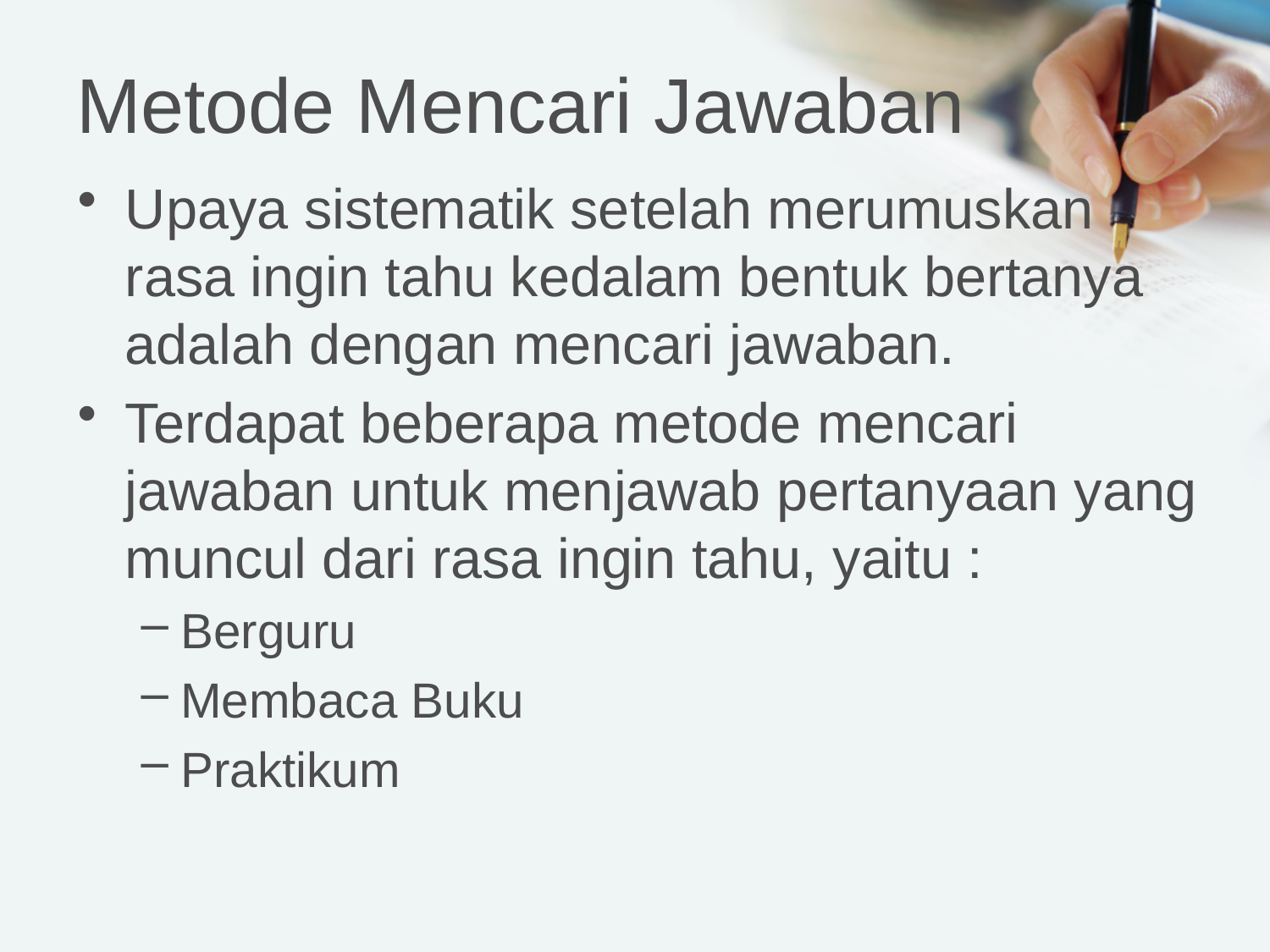

# Metode Mencari Jawaban
Upaya sistematik setelah merumuskan rasa ingin tahu kedalam bentuk bertanya adalah dengan mencari jawaban.
Terdapat beberapa metode mencari jawaban untuk menjawab pertanyaan yang muncul dari rasa ingin tahu, yaitu :
Berguru
Membaca Buku
Praktikum